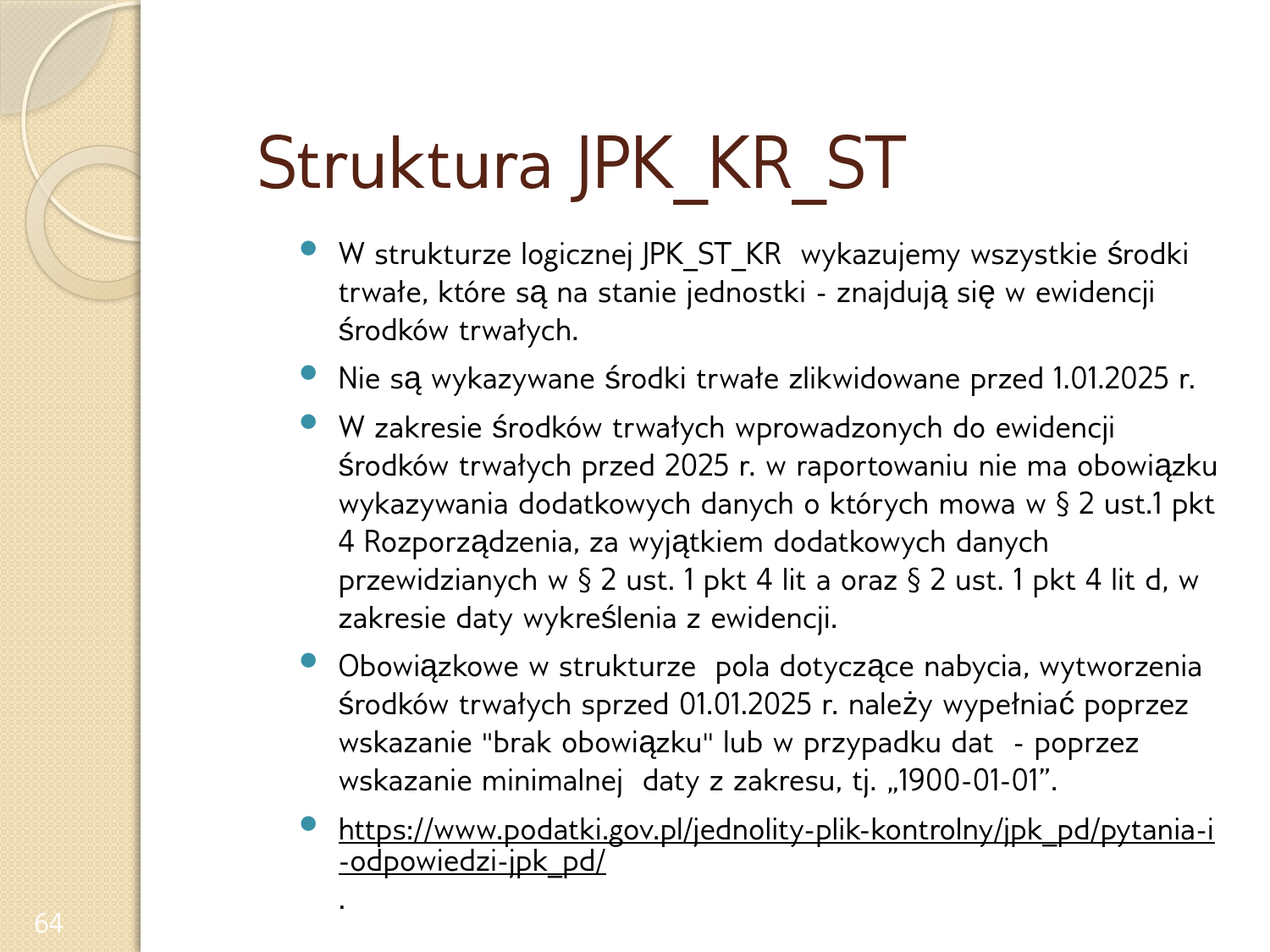

# Struktura JPK_KR_ST
W strukturze logicznej JPK_ST_KR  wykazujemy wszystkie środki trwałe, które są na stanie jednostki - znajdują się w ewidencji środków trwałych.
Nie są wykazywane środki trwałe zlikwidowane przed 1.01.2025 r.
W zakresie środków trwałych wprowadzonych do ewidencji środków trwałych przed 2025 r. w raportowaniu nie ma obowiązku wykazywania dodatkowych danych o których mowa w § 2 ust.1 pkt 4 Rozporządzenia, za wyjątkiem dodatkowych danych przewidzianych w § 2 ust. 1 pkt 4 lit a oraz § 2 ust. 1 pkt 4 lit d, w zakresie daty wykreślenia z ewidencji.
Obowiązkowe w strukturze  pola dotyczące nabycia, wytworzenia środków trwałych sprzed 01.01.2025 r. należy wypełniać poprzez wskazanie "brak obowiązku" lub w przypadku dat  - poprzez wskazanie minimalnej  daty z zakresu, tj. „1900-01-01”.
https://www.podatki.gov.pl/jednolity-plik-kontrolny/jpk_pd/pytania-i-odpowiedzi-jpk_pd/.

64